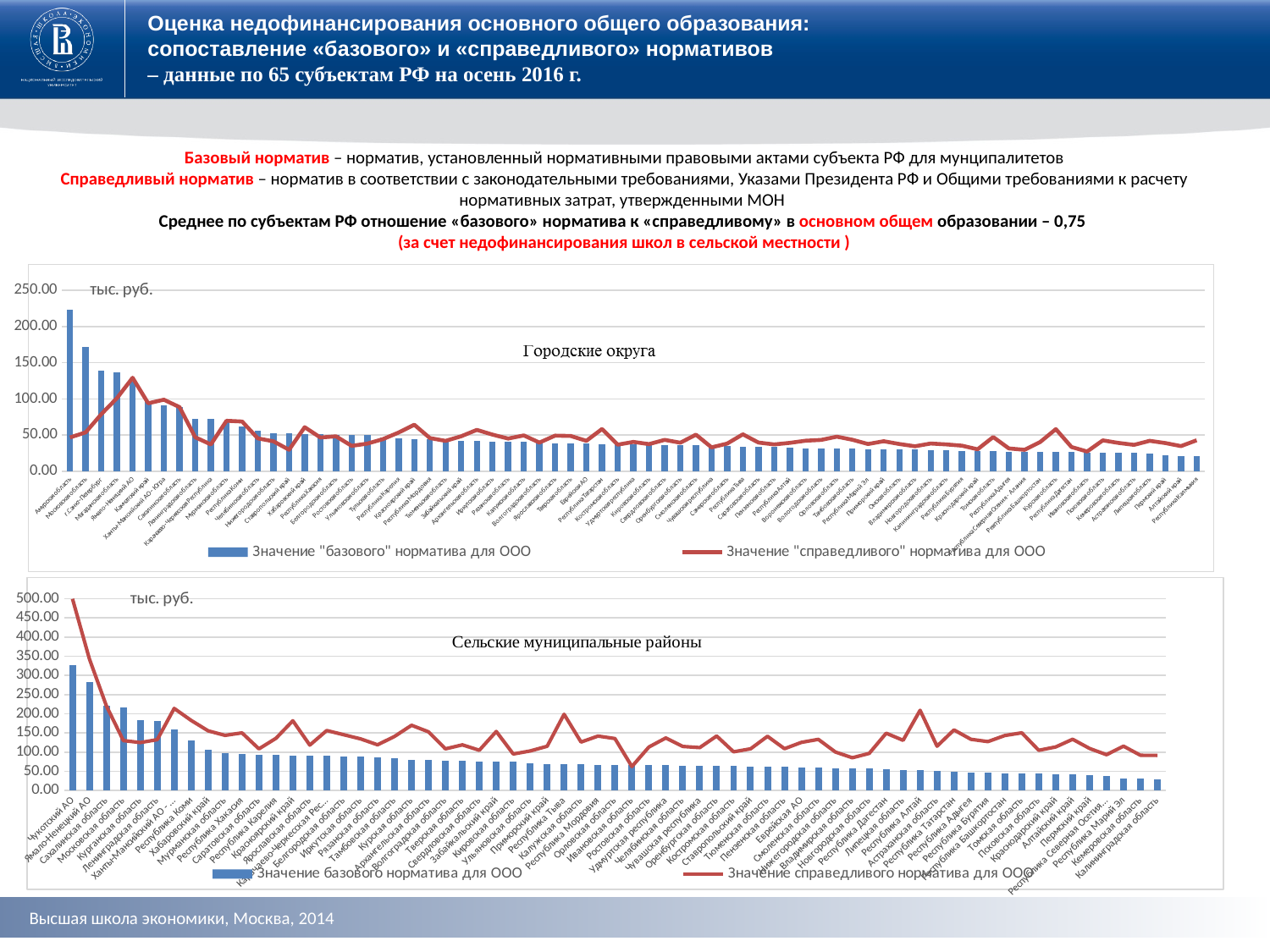

Оценка недофинансирования основного общего образования:
сопоставление «базового» и «справедливого» нормативов
– данные по 65 субъектам РФ на осень 2016 г.

Базовый норматив – норматив, установленный нормативными правовыми актами субъекта РФ для мунципалитетов
Справедливый норматив – норматив в соответствии с законодательными требованиями, Указами Президента РФ и Общими требованиями к расчету нормативных затрат, утвержденными МОН
Среднее по субъектам РФ отношение «базового» норматива к «справедливому» в основном общем образовании – 0,75
(за счет недофинансирования школ в сельской местности )

### Chart

| Category | Значение "базового" норматива для ООО | Значение "справедливого" норматива для ООО |
|---|---|---|
| Амурская область | 222.7 | 46.715000485164445 |
| Московская область | 171.38 | 53.740559413831384 |
| г.Санкт-Петербург | 138.9 | 78.88803457881326 |
| Магаданская область | 136.49 | 101.06707415778538 |
| Ямало-Ненецкий АО | 124.3 | 129.24338827789794 |
| Камчатский край | 95.99 | 93.95615653212458 |
| Ханты-Мансийский АО - Югра | 91.4 | 98.88996010283039 |
| Сахалинская область | 88.6 | 88.6 |
| Ленинградская область | 72.66 | 47.088514319151514 |
| Карачаево-Черкесская Республика | 72.13 | 37.04654235272131 |
| Мурманская область | 68.93 | 69.72290343197662 |
| Республика Коми | 61.68 | 68.70766594652603 |
| Челябинская область | 56.3 | 45.49048998043014 |
| Нижегородская область | 52.55 | 41.37386744130242 |
| Ставропольский край | 52.5 | 29.766417258753506 |
| Хабаровский край | 51.9 | 60.97391144893105 |
| Республика Хакасия | 51.61 | 46.6664639720213 |
| Белгородская область | 50.55 | 48.331221629789255 |
| Ростовская область | 50.41 | 35.072998805797575 |
| Ульяновская область | 50.05 | 38.166930874586356 |
| Тульская область | 46.14 | 44.422204568946604 |
| Республика Карелия | 45.786 | 53.49586924460727 |
| Красноярский край | 44.59 | 64.32936408109414 |
| Республика Мордовия | 44.3 | 45.872035415913714 |
| Тюменьская область | 43.07 | 41.97548170525291 |
| Забайкальский край | 41.53 | 48.40114990297846 |
| Архангельская область | 41.42 | 57.17400836380498 |
| Иркутская область | 41.1 | 50.63647931957976 |
| Рязанская область | 40.9 | 45.21364682295058 |
| Калужская область | 40.47 | 49.53376699663714 |
| Волгоградская область | 39.41 | 39.628729718207694 |
| Ярославская область | 39.0 | 49.28113758431202 |
| Тверская область | 38.68 | 48.778007069684044 |
| Еврейская АО | 38.24 | 42.097687904031226 |
| Республика Татарстан | 37.14 | 58.48390419459689 |
| Костромская область | 36.86 | 36.74782259970992 |
| Удмуртская республика | 36.79 | 40.54830387677518 |
| Кировская область | 36.2 | 37.500229058933606 |
| Свердловская область | 35.87 | 43.42140426539479 |
| Оренбургская область | 35.7 | 39.46238011162318 |
| Смоленская область | 35.6 | 50.573792296612375 |
| Чувашская республика | 35.07 | 33.00799607301775 |
| Самарская область | 34.67 | 38.28862225165696 |
| Республика Тыва | 33.67 | 51.023915514029966 |
| Саратовская область | 33.37 | 39.611144954746514 |
| Пензенская область | 33.3 | 37.07750278395764 |
| Республика Алтай | 32.48 | 39.20046381619599 |
| Воронежская область | 31.86 | 42.243059626449565 |
| Вологодская область | 31.4 | 43.317616712347984 |
| Орловская область | 31.34 | 47.832333134422456 |
| Тамбовская область | 30.9 | 43.57594986276297 |
| Республика Марий Эл | 30.82 | 37.6224168094712 |
| Приморский край | 30.67 | 41.49808227579771 |
| Омская область | 30.56 | 37.668413160336996 |
| Владимирская область | 30.2 | 34.5540568860038 |
| Новгородская область | 29.66 | 38.29828844344263 |
| Калининградская область | 29.65 | 37.084595128548266 |
| Республика Бурятия | 28.29 | 35.37162919964692 |
| Краснодарский край | 27.97 | 30.333092696112345 |
| Томская область | 27.59 | 47.31045185552251 |
| Республика Адыгея | 27.32 | 31.601249753419026 |
| Республика Северная Осения - Алания | 26.7 | 29.64211873552526 |
| Ревпублика Башкортостан | 26.5 | 40.39480524255583 |
| Курская область | 26.32 | 58.240012570493775 |
| Республика Дагестан | 26.27 | 33.54562911311445 |
| Ивановская область | 25.61 | 27.335572045700104 |
| Псковская область | 25.55 | 42.753444856578675 |
| Кемеровская область | 25.13 | 39.17674782796209 |
| Астраханская область | 25.09 | 36.47898392589344 |
| Липецкая область | 24.38 | 42.079520782603 |
| Пермский край | 21.55 | 38.9317770018444 |
| Алтайский край | 21.3 | 34.751244059656784 |
| Республика Калмыкия | 20.6 | 42.85742921056213 |

### Chart

| Category | Значение базового норматива для ООО | Значение справедливого норматива для ООО |
|---|---|---|
| Чукотский АО | 328.01 | 499.7640194705053 |
| Ямало-Ненецкий АО | 282.3 | 343.0925301557695 |
| Сахалинская область | 220.7 | 220.7 |
| Московская область | 217.31 | 130.20479271965465 |
| Курганская область | 184.5 | 124.97240504125546 |
| Ленинградская область | 182.13 | 132.63470723400664 |
| Ханты-Мансийский АО - Югра | 159.1 | 214.03182528000363 |
| Республика Коми | 130.75 | 182.7643455988489 |
| Хабаровский край | 105.4 | 155.73178299433633 |
| Мурманская область | 96.64 | 143.74788212057223 |
| Республика Хакасия | 95.66 | 150.27523961734119 |
| Саратовская область | 93.99 | 108.58376499681404 |
| Республика Карелия | 92.509 | 136.011891718982 |
| Красноярский край | 91.49 | 181.76097908966508 |
| Ярославская область | 90.3 | 118.4186215646169 |
| Карачаево-Черкесская Республика | 90.17 | 156.47610694301522 |
| Белгородская область | 88.94 | 145.45482241987872 |
| Иркутская область | 88.6 | 134.52664617035913 |
| Рязанская область | 86.4 | 119.20268597060729 |
| Тамбовская область | 85.1 | 141.02397050151595 |
| Курская область | 80.79 | 170.1383993907379 |
| Архангельская область | 80.27 | 153.03576760987585 |
| Волгоградская область | 76.63 | 108.53563036468319 |
| Тверская область | 76.59 | 119.07440129989126 |
| Свердловская область | 76.4 | 105.00623536441876 |
| Забайкальский край | 76.04 | 153.91837477052627 |
| Кировская область | 75.0 | 95.28066409109763 |
| Ульяновская область | 69.85 | 103.07825950180826 |
| Приморский край | 68.46 | 115.43277514643535 |
| Республика Тыва | 68.32 | 198.75076298956432 |
| Калужская область | 68.0 | 126.24250673235125 |
| Республика Мордовия | 67.6 | 141.95532634641614 |
| Орловская область | 67.49 | 135.45894873409836 |
| Ивановская область | 67.3 | 62.42305685800442 |
| Ростовская область | 67.29 | 113.2316858951732 |
| Удмуртская республика | 66.68 | 137.0975805129069 |
| Челябинская область | 64.5 | 114.95270706999655 |
| Чувашская республика | 64.1 | 111.87839712748783 |
| Оренбургская область | 63.75 | 142.18763739868945 |
| Костромская область | 63.73 | 100.96194330579497 |
| Ставропольский край | 62.44 | 108.66710370499439 |
| Тюменская область | 62.27 | 141.19852844299265 |
| Пензенская область | 61.34 | 108.9344407045235 |
| Еврейская АО | 60.63 | 125.51351894403354 |
| Смоленская область | 60.5 | 133.3770419229723 |
| Нижегородская область | 58.59 | 100.49141388877588 |
| Владимирская область | 58.1 | 85.332038572075 |
| Новгородская область | 57.09 | 96.8055072940393 |
| Республика Дагестан | 55.14 | 149.4261826761383 |
| Липецкая область | 53.42 | 130.89511765802317 |
| Республика Алтай | 52.8 | 209.2102690436452 |
| Астраханская область | 51.81 | 115.4861609328952 |
| Республика Татарстан | 49.04 | 157.9842684073306 |
| Республика Адыгея | 47.24 | 133.5130838047453 |
| Республика Бурятия | 45.93 | 127.45254194031297 |
| Республика Башкортостан | 45.2 | 143.34859439023066 |
| Томская область | 44.53 | 150.34806202799206 |
| Псковская область | 43.78 | 104.92234246823486 |
| Краснодарский край | 43.22 | 113.52478274666228 |
| Алтайский край | 42.2 | 133.67128608643534 |
| Пермский край | 40.8 | 109.601441984962 |
| Республика Северная Осетия - Алания | 38.6 | 93.30701869280834 |
| Республика Марий Эл | 30.82 | 115.67779481826429 |
| Кемеровская область | 30.12 | 91.79337259170691 |
| Калининградская область | 29.65 | 91.5861386297403 |